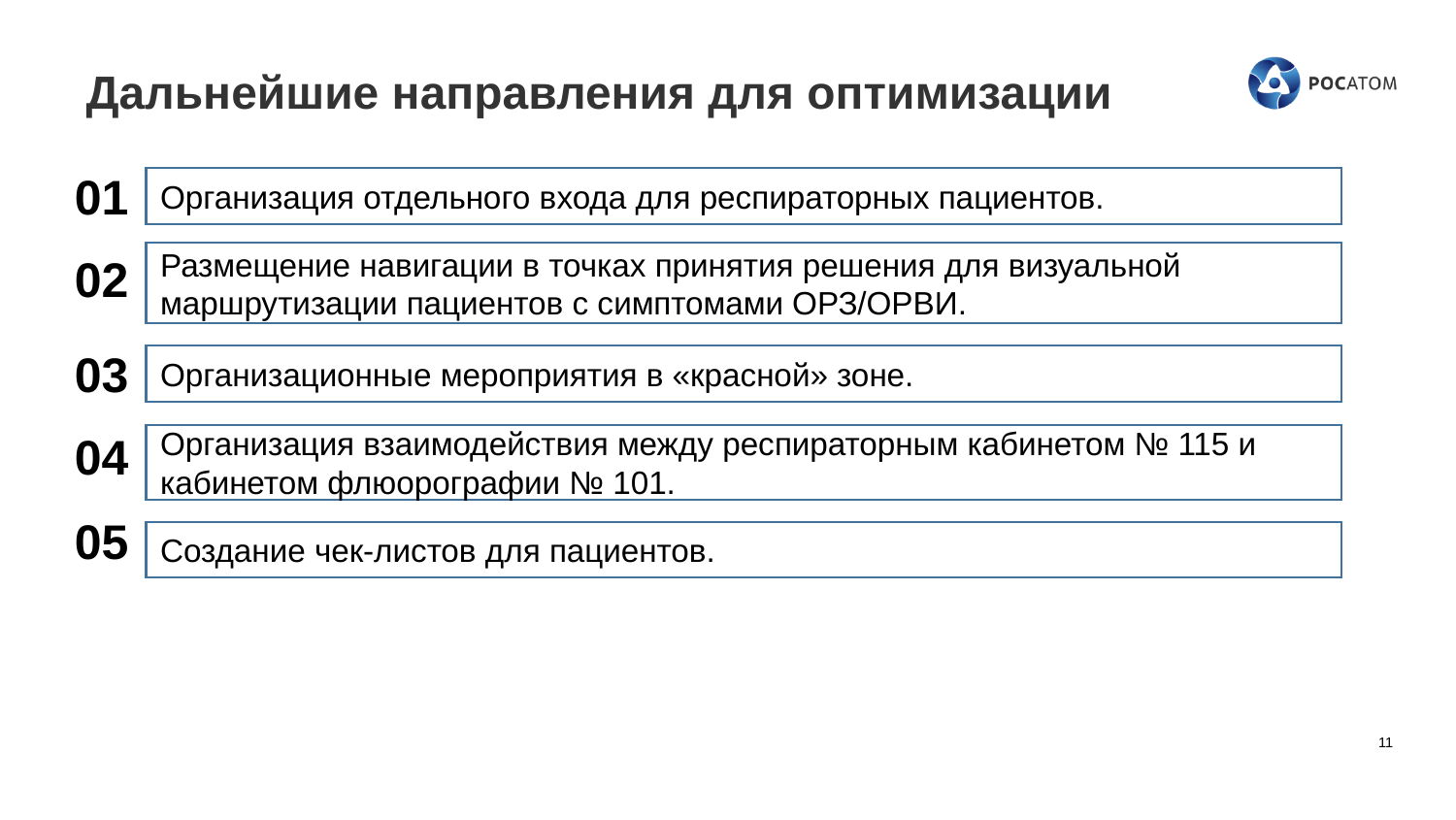

# Дальнейшие направления для оптимизации
01
Организация отдельного входа для респираторных пациентов..
02
Размещение навигации в точках принятия решения для визуальной маршрутизации пациентов с симптомами ОРЗ/ОРВИ.
03
Организационные мероприятия в «красной» зоне.
04
Организация взаимодействия между респираторным кабинетом № 115 и кабинетом флюорографии № 101.
05
Создание чек-листов для пациентов.